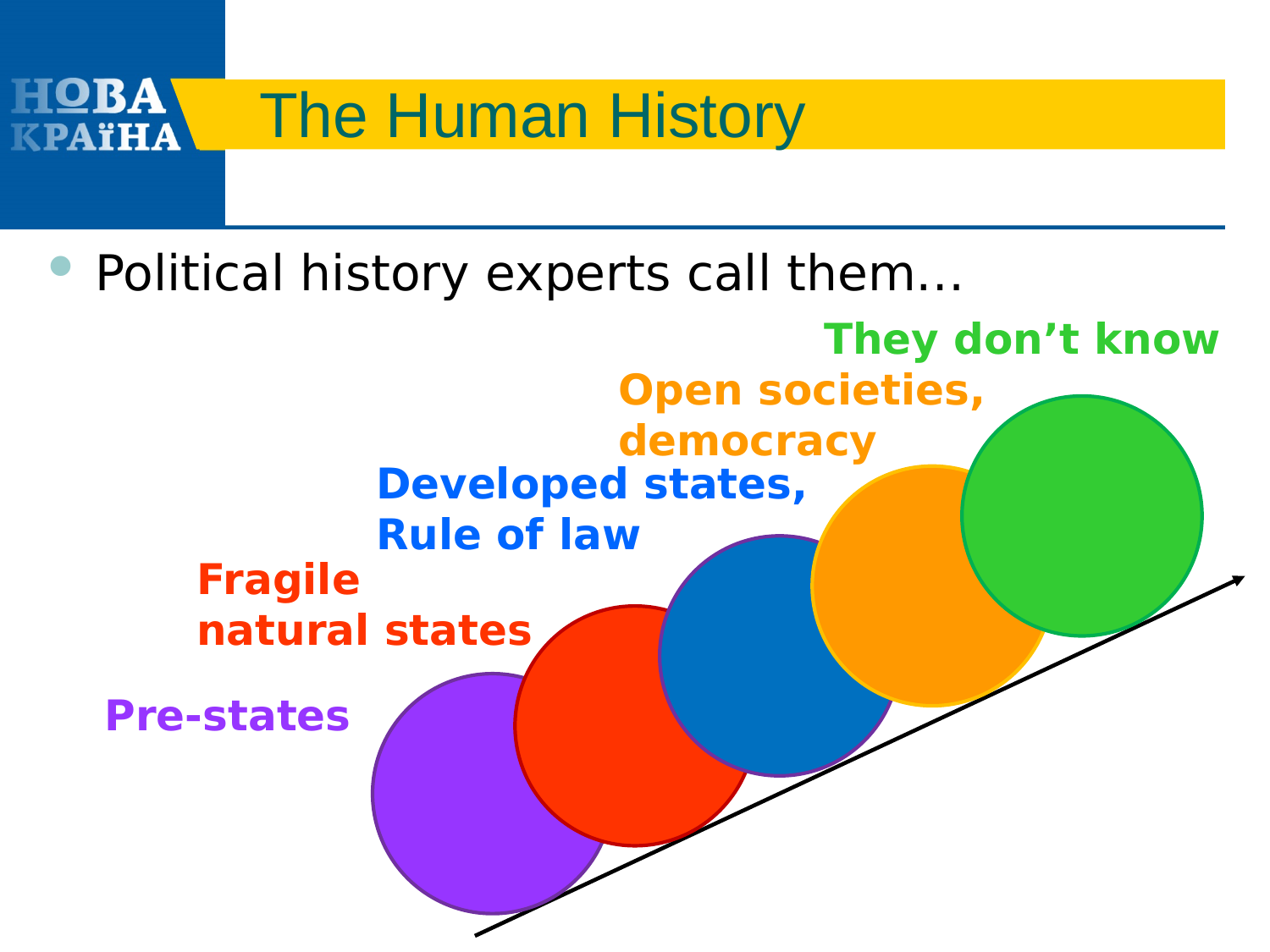

# The Human History
Political history experts call them…
They don’t know
Open societies,
democracy

Developed states,
Rule of law

Fragile
natural states

Pre-states